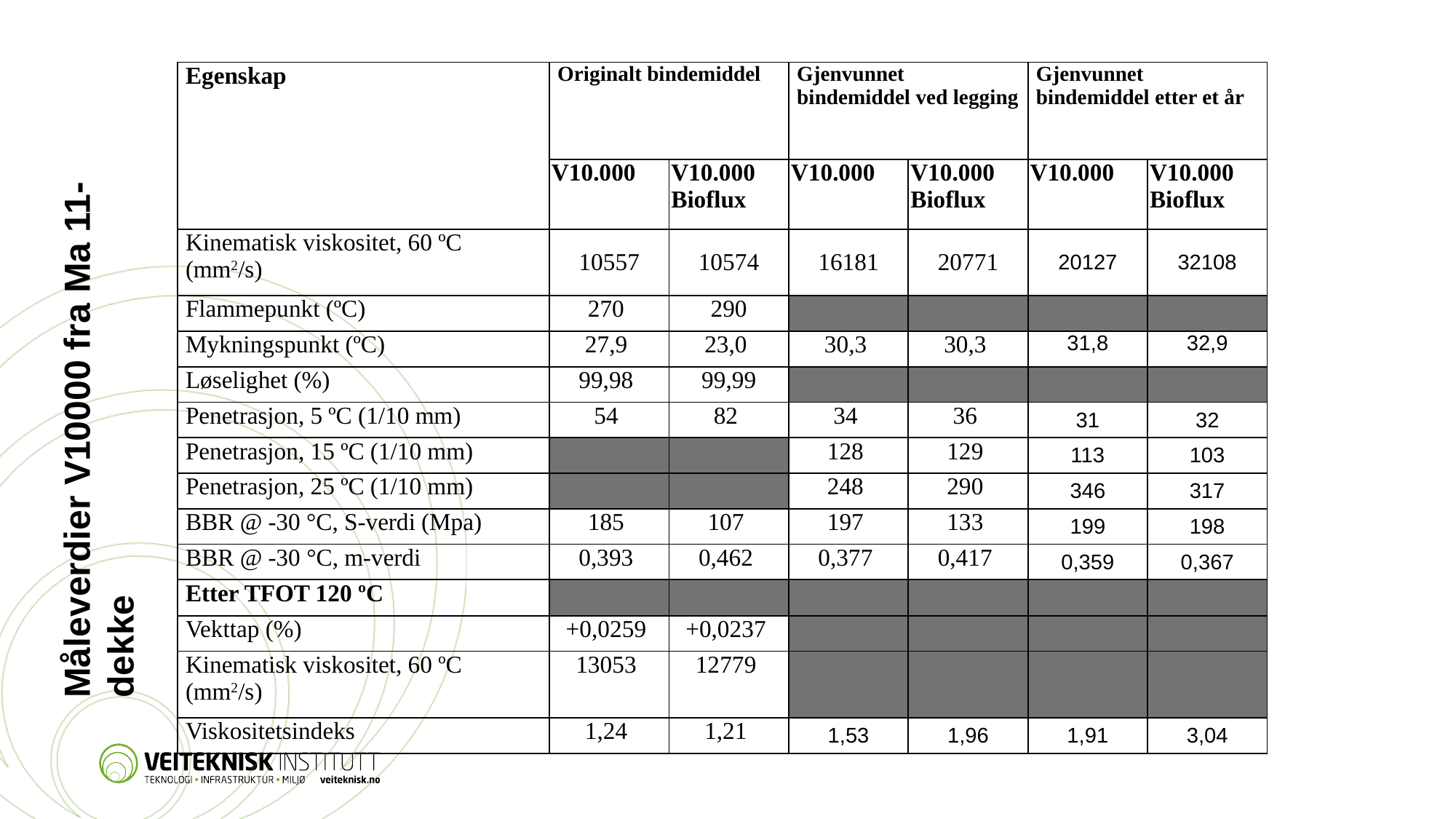

| Egenskap | Originalt bindemiddel |  | Gjenvunnet bindemiddel ved legging |  | Gjenvunnet bindemiddel etter et år |  |
| --- | --- | --- | --- | --- | --- | --- |
|  | V10.000 | V10.000 Bioflux | V10.000 | V10.000 Bioflux | V10.000 | V10.000 Bioflux |
| Kinematisk viskositet, 60 ºC (mm2/s) | 10557 | 10574 | 16181 | 20771 | 20127 | 32108 |
| Flammepunkt (ºC) | 270 | 290 |  |  |  |  |
| Mykningspunkt (ºC) | 27,9 | 23,0 | 30,3 | 30,3 | 31,8 | 32,9 |
| Løselighet (%) | 99,98 | 99,99 |  |  |  |  |
| Penetrasjon, 5 ºC (1/10 mm) | 54 | 82 | 34 | 36 | 31 | 32 |
| Penetrasjon, 15 ºC (1/10 mm) |  |  | 128 | 129 | 113 | 103 |
| Penetrasjon, 25 ºC (1/10 mm) |  |  | 248 | 290 | 346 | 317 |
| BBR @ -30 °C, S-verdi (Mpa) | 185 | 107 | 197 | 133 | 199 | 198 |
| BBR @ -30 °C, m-verdi | 0,393 | 0,462 | 0,377 | 0,417 | 0,359 | 0,367 |
| Etter TFOT 120 ºC |  |  |  |  |  |  |
| Vekttap (%) | +0,0259 | +0,0237 |  |  |  |  |
| Kinematisk viskositet, 60 ºC (mm2/s) | 13053 | 12779 |  |  |  |  |
| Viskositetsindeks | 1,24 | 1,21 | 1,53 | 1,96 | 1,91 | 3,04 |
Måleverdier V10000 fra Ma 11-dekke